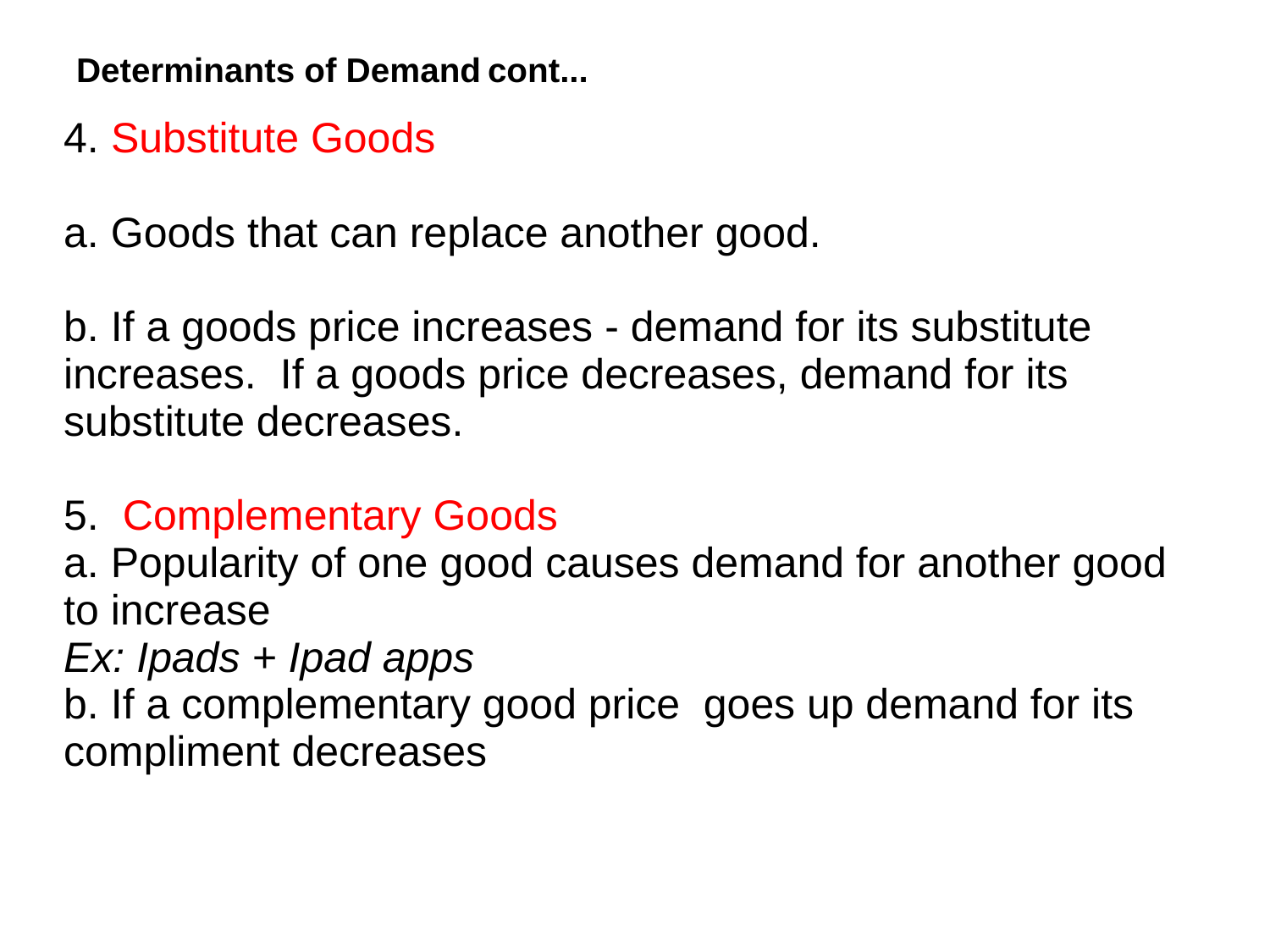

# Determinants of Demand	cont...
4. Substitute Goods

a. Goods that can replace another good.

b. If a goods price increases - demand for its substitute  increases.  If a goods price decreases, demand for its substitute decreases.

5.  Complementary Goods
a. Popularity of one good causes demand for another good to increase
Ex: Ipads + Ipad apps
b. If a complementary good price  goes up demand for its compliment decreases